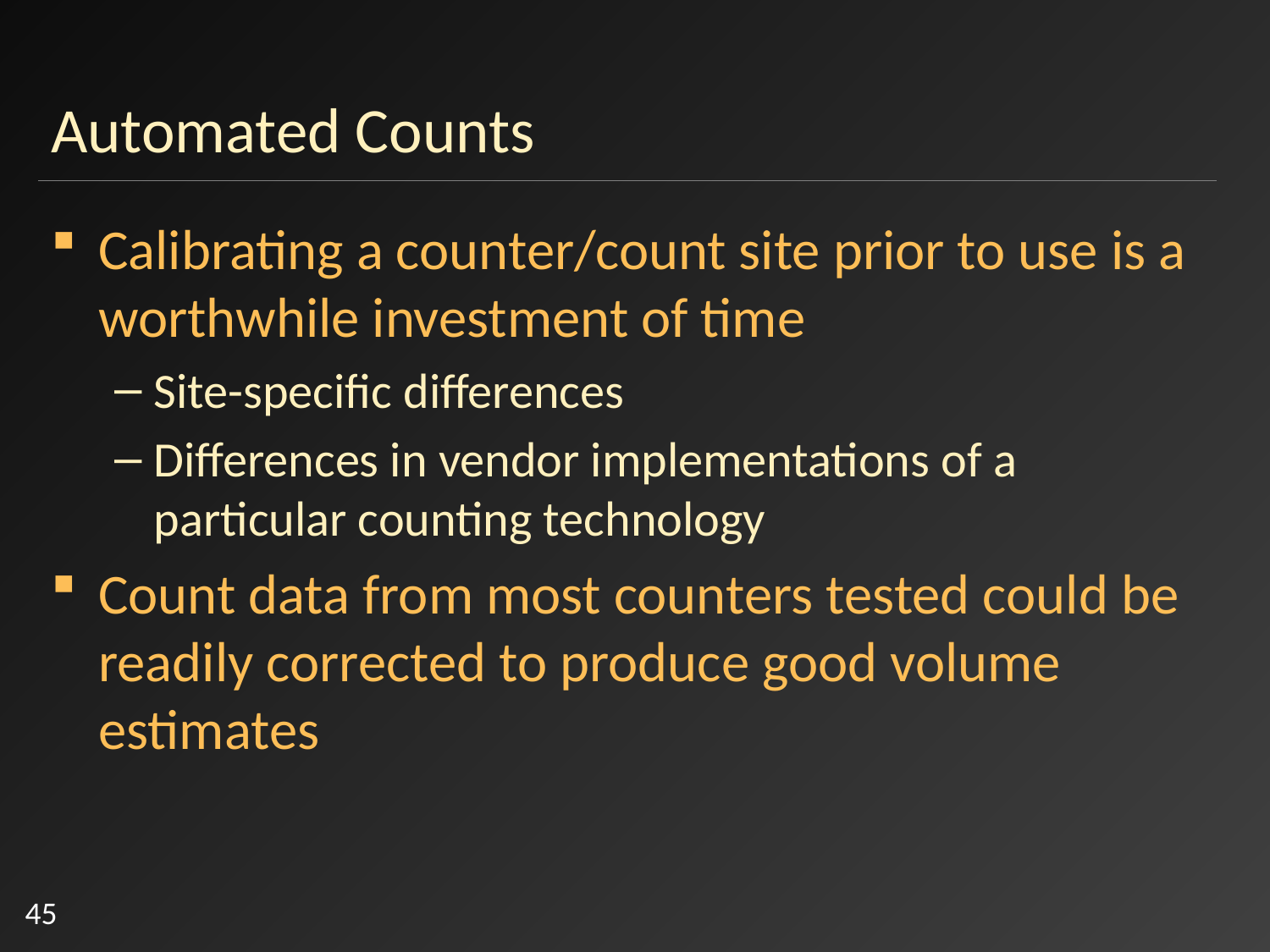

# Automated Counts
Calibrating a counter/count site prior to use is a worthwhile investment of time
Site-specific differences
Differences in vendor implementations of a particular counting technology
Count data from most counters tested could be readily corrected to produce good volume estimates
45